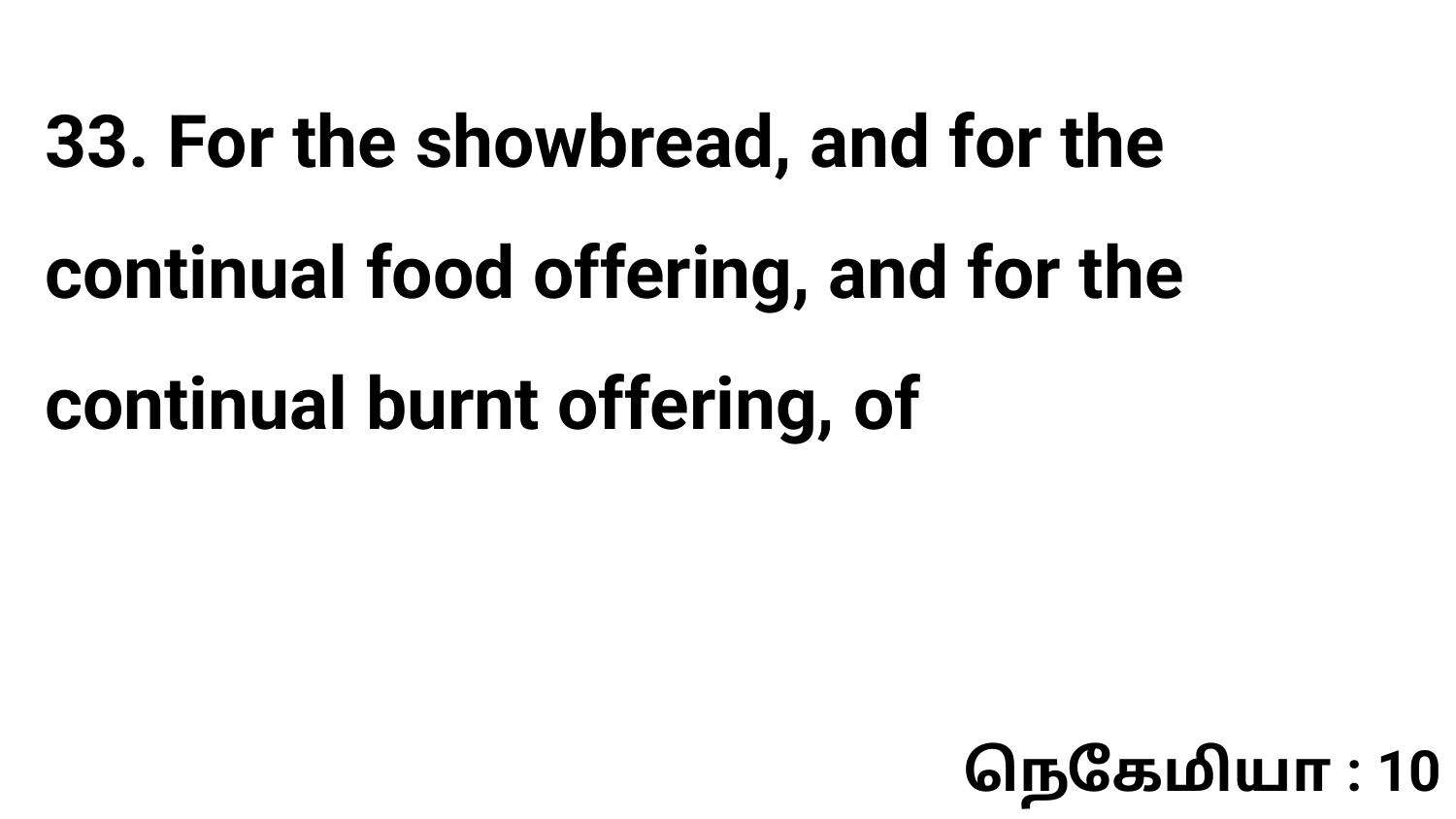

33. For the showbread, and for the continual food offering, and for the continual burnt offering, of
நெகேமியா : 10